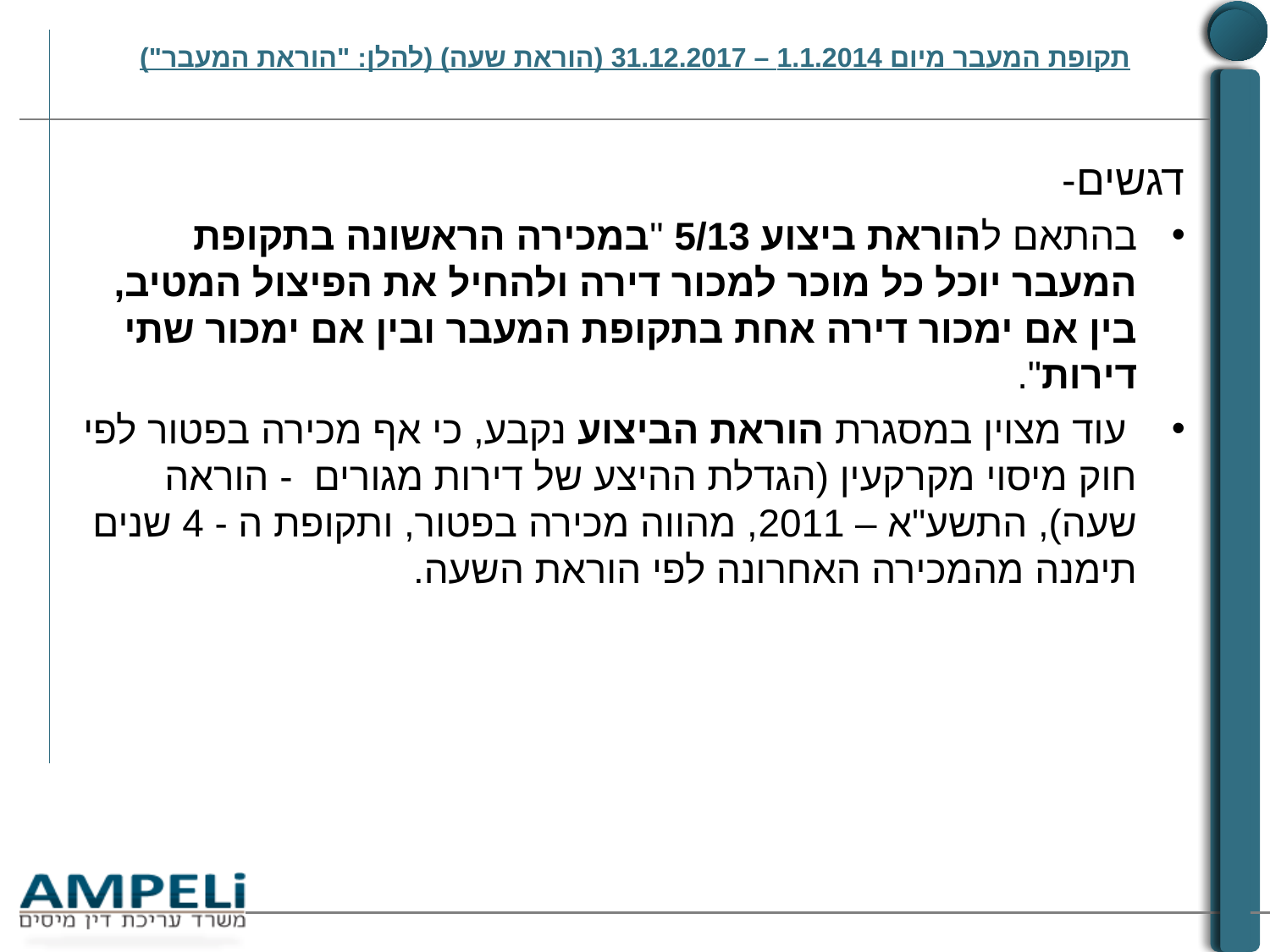

# תקופת המעבר מיום 1.1.2014 – 31.12.2017 (הוראת שעה) (להלן: "הוראת המעבר")
דגשים-
בהתאם להוראת ביצוע 5/13 "במכירה הראשונה בתקופת המעבר יוכל כל מוכר למכור דירה ולהחיל את הפיצול המטיב, בין אם ימכור דירה אחת בתקופת המעבר ובין אם ימכור שתי דירות".
 עוד מצוין במסגרת הוראת הביצוע נקבע, כי אף מכירה בפטור לפי חוק מיסוי מקרקעין (הגדלת ההיצע של דירות מגורים  - הוראה שעה), התשע"א – 2011, מהווה מכירה בפטור, ותקופת ה - 4 שנים תימנה מהמכירה האחרונה לפי הוראת השעה.